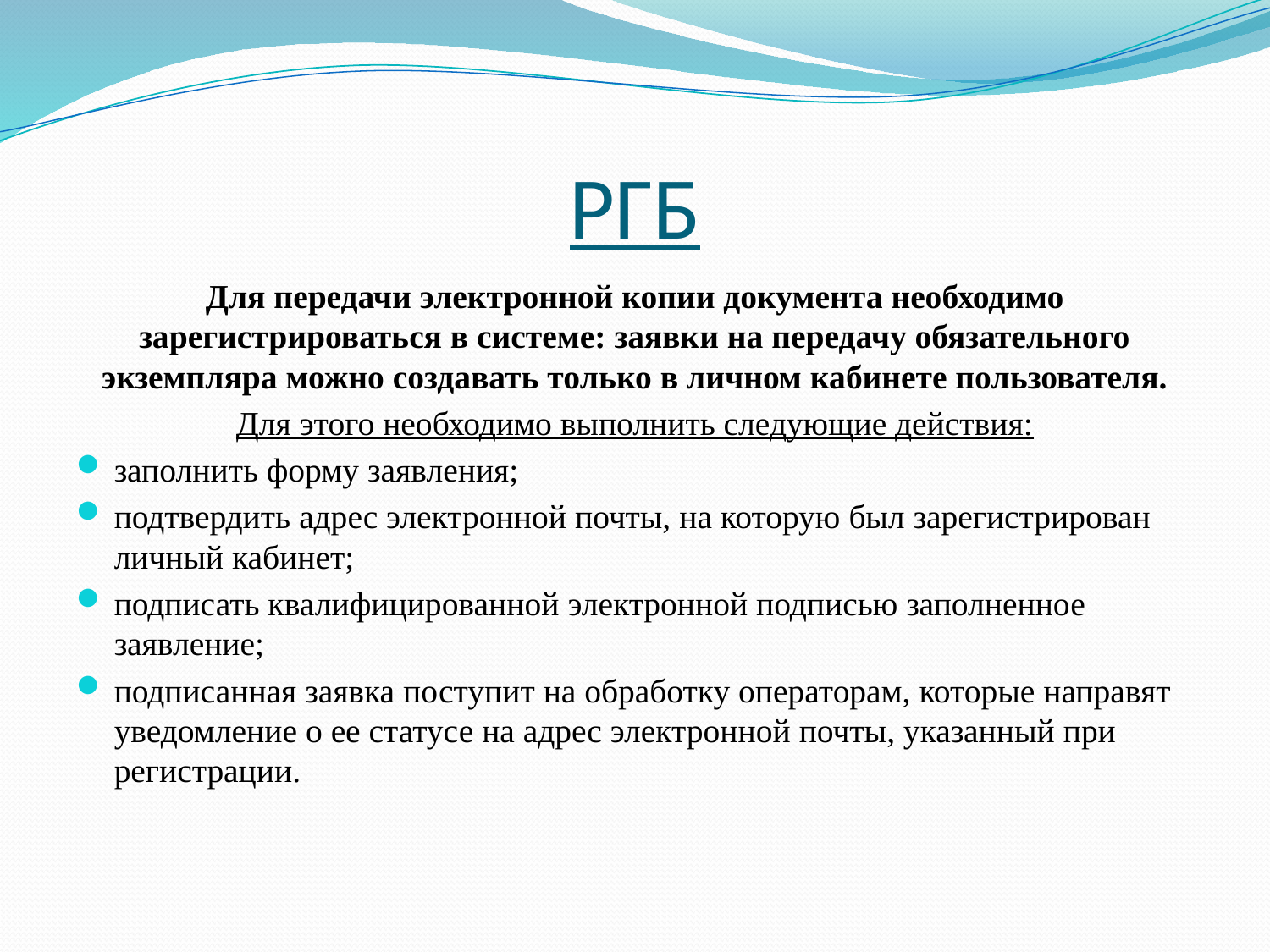

# РГБ
Для передачи электронной копии документа необходимо зарегистрироваться в системе: заявки на передачу обязательного экземпляра можно создавать только в личном кабинете пользователя.
Для этого необходимо выполнить следующие действия:
заполнить форму заявления;
подтвердить адрес электронной почты, на которую был зарегистрирован личный кабинет;
подписать квалифицированной электронной подписью заполненное заявление;
подписанная заявка поступит на обработку операторам, которые направят уведомление о ее статусе на адрес электронной почты, указанный при регистрации.